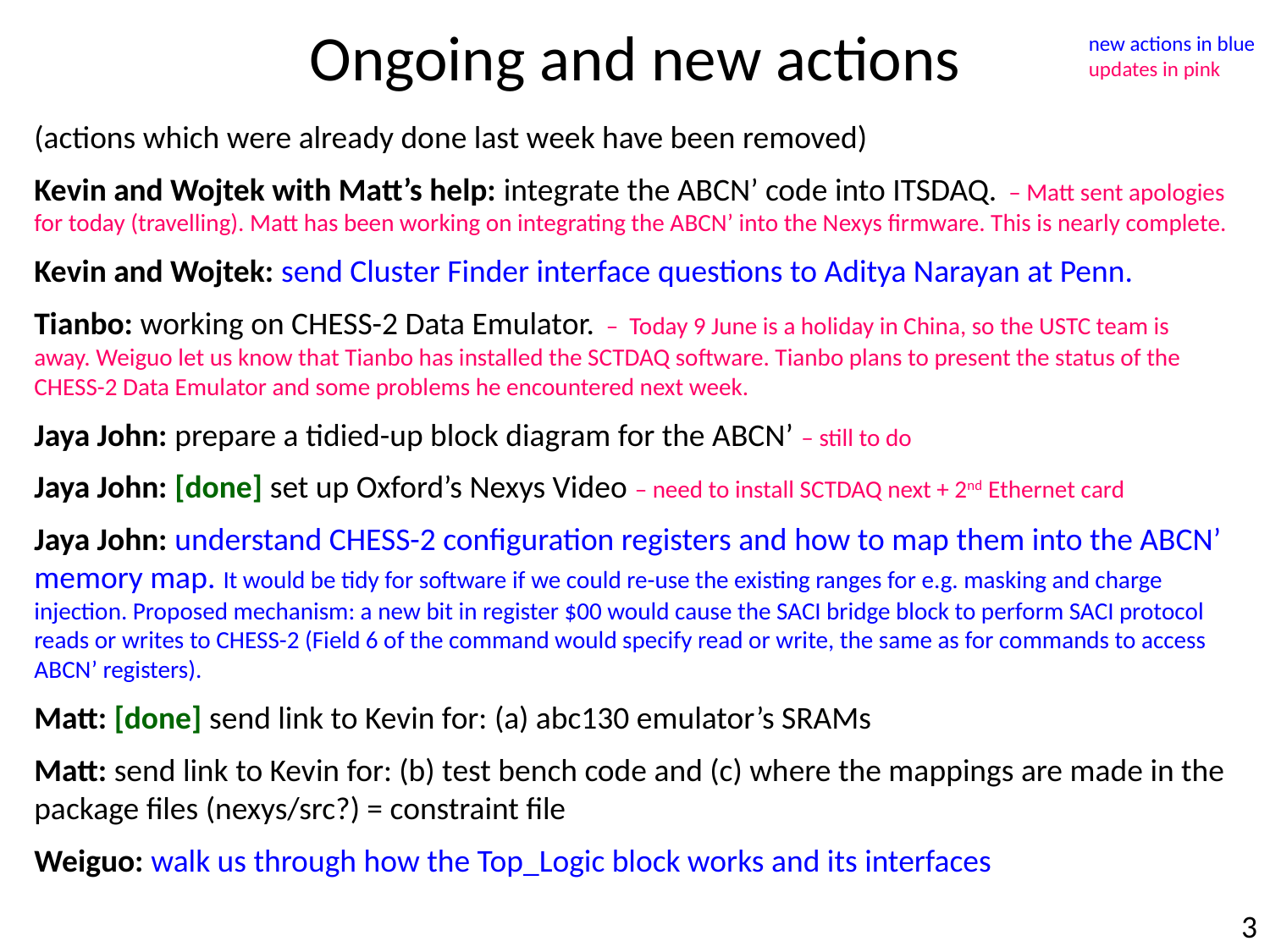

Ongoing and new actions
new actions in blue
updates in pink
(actions which were already done last week have been removed)
Kevin and Wojtek with Matt’s help: integrate the ABCN’ code into ITSDAQ.  – Matt sent apologies for today (travelling). Matt has been working on integrating the ABCN’ into the Nexys firmware. This is nearly complete.
Kevin and Wojtek: send Cluster Finder interface questions to Aditya Narayan at Penn.
Tianbo: working on CHESS-2 Data Emulator.  –  Today 9 June is a holiday in China, so the USTC team is away. Weiguo let us know that Tianbo has installed the SCTDAQ software. Tianbo plans to present the status of the CHESS-2 Data Emulator and some problems he encountered next week.
Jaya John: prepare a tidied-up block diagram for the ABCN’ – still to do
Jaya John: [done] set up Oxford’s Nexys Video – need to install SCTDAQ next + 2nd Ethernet card
Jaya John: understand CHESS-2 configuration registers and how to map them into the ABCN’ memory map. It would be tidy for software if we could re-use the existing ranges for e.g. masking and charge injection. Proposed mechanism: a new bit in register $00 would cause the SACI bridge block to perform SACI protocol reads or writes to CHESS-2 (Field 6 of the command would specify read or write, the same as for commands to access ABCN’ registers).
Matt: [done] send link to Kevin for: (a) abc130 emulator’s SRAMs
Matt: send link to Kevin for: (b) test bench code and (c) where the mappings are made in the package files (nexys/src?) = constraint file
Weiguo: walk us through how the Top_Logic block works and its interfaces
3